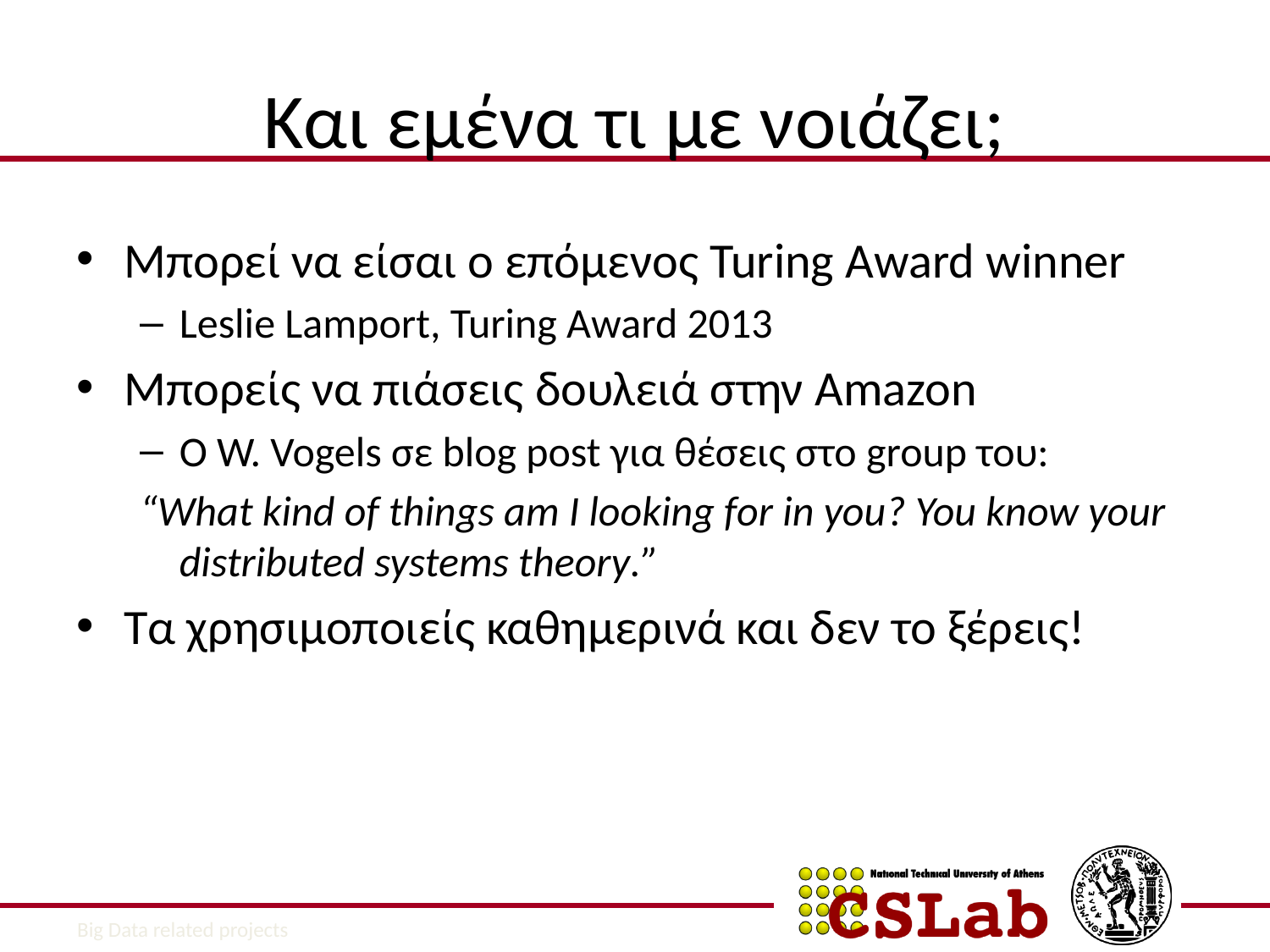

# Και εμένα τι με νοιάζει;
Μπορεί να είσαι ο επόμενος Turing Award winner
Leslie Lamport, Turing Award 2013
Μπορείς να πιάσεις δουλειά στην Amazon
O W. Vogels σε blog post για θέσεις στο group του:
“What kind of things am I looking for in you? You know your distributed systems theory.”
Τα χρησιμοποιείς καθημερινά και δεν το ξέρεις!